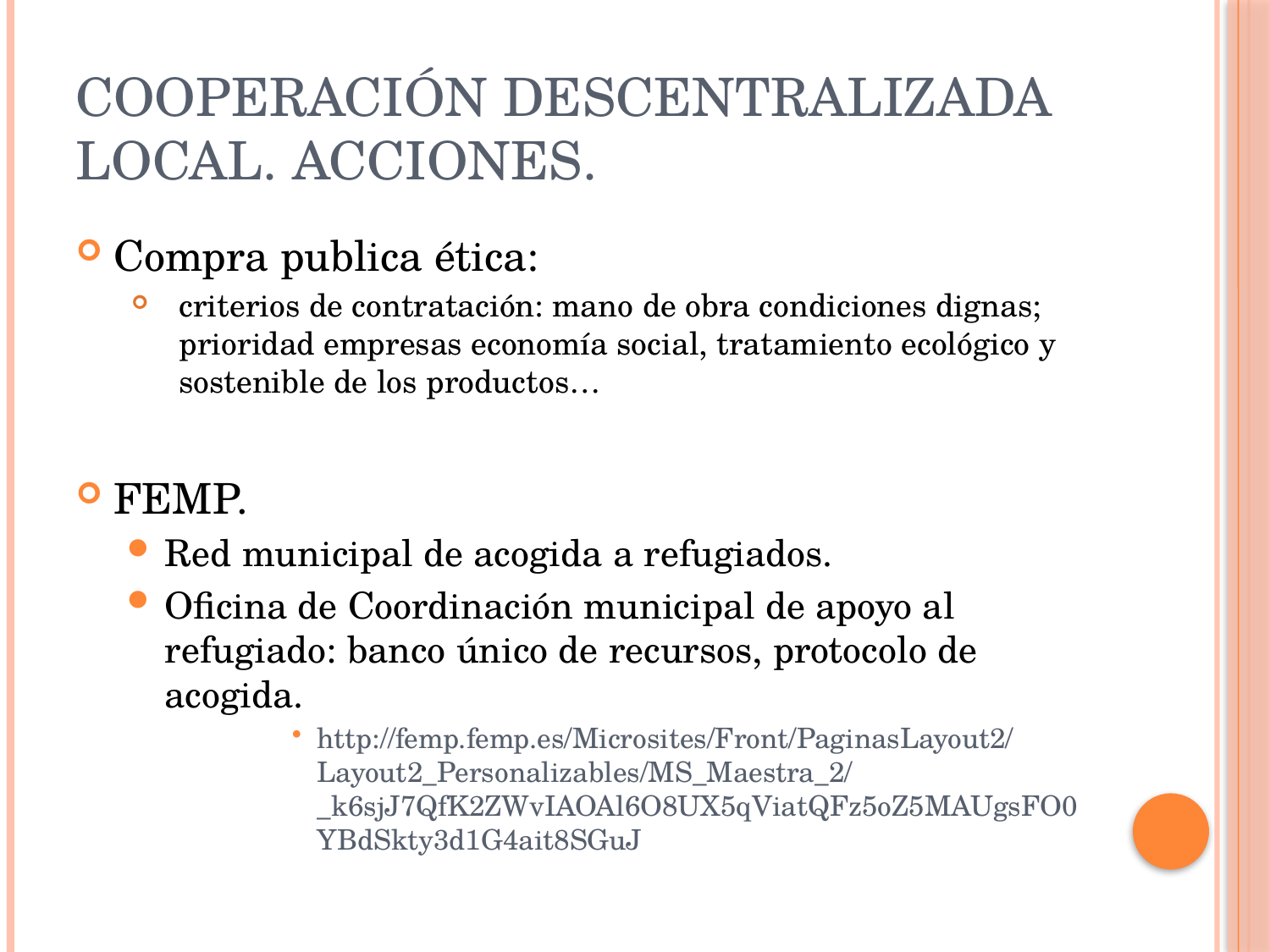

# Cooperación descentralizada Local. Acciones.
Compra publica ética:
criterios de contratación: mano de obra condiciones dignas; prioridad empresas economía social, tratamiento ecológico y sostenible de los productos…

FEMP.
Red municipal de acogida a refugiados.
Oficina de Coordinación municipal de apoyo al refugiado: banco único de recursos, protocolo de acogida.
http://femp.femp.es/Microsites/Front/PaginasLayout2/Layout2_Personalizables/MS_Maestra_2/_k6sjJ7QfK2ZWvIAOAl6O8UX5qViatQFz5oZ5MAUgsFO0YBdSkty3d1G4ait8SGuJ